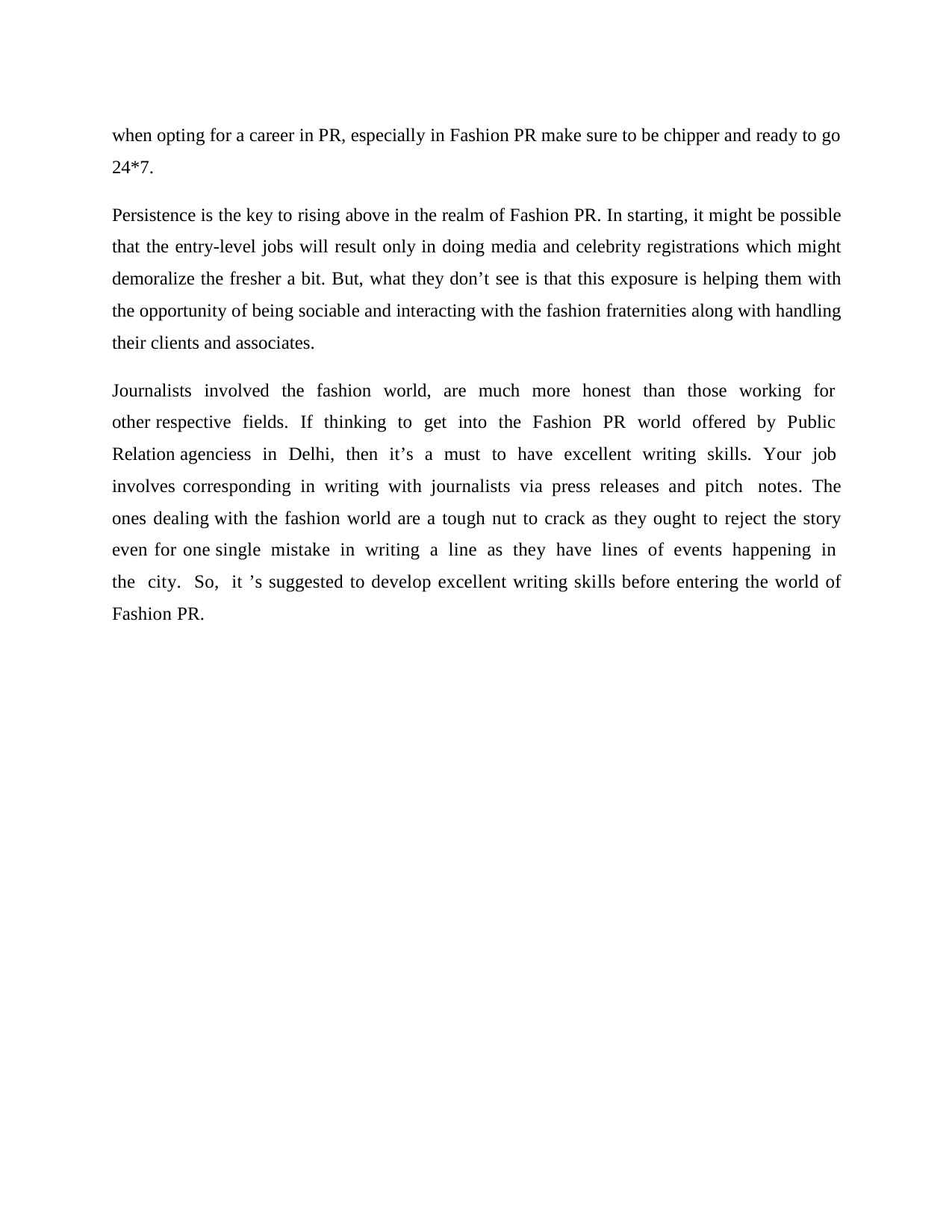

when opting for a career in PR, especially in Fashion PR make sure to be chipper and ready to go 24*7.
Persistence is the key to rising above in the realm of Fashion PR. In starting, it might be possible that the entry-level jobs will result only in doing media and celebrity registrations which might demoralize the fresher a bit. But, what they don’t see is that this exposure is helping them with the opportunity of being sociable and interacting with the fashion fraternities along with handling their clients and associates.
Journalists  involved  the  fashion  world,  are  much  more  honest  than  those  working  for  other respective  fields.  If  thinking  to  get  into  the  Fashion  PR  world  offered  by  Public  Relation agenciess  in  Delhi,  then  it’s  a  must  to  have  excellent  writing  skills.  Your  job  involves corresponding in writing with journalists via press releases and pitch  notes. The ones dealing with the fashion world are a tough nut to crack as they ought to reject the story even for one single  mistake  in  writing  a  line  as  they  have  lines  of  events  happening  in  the  city.  So,  it ’s suggested to develop excellent writing skills before entering the world of Fashion PR.